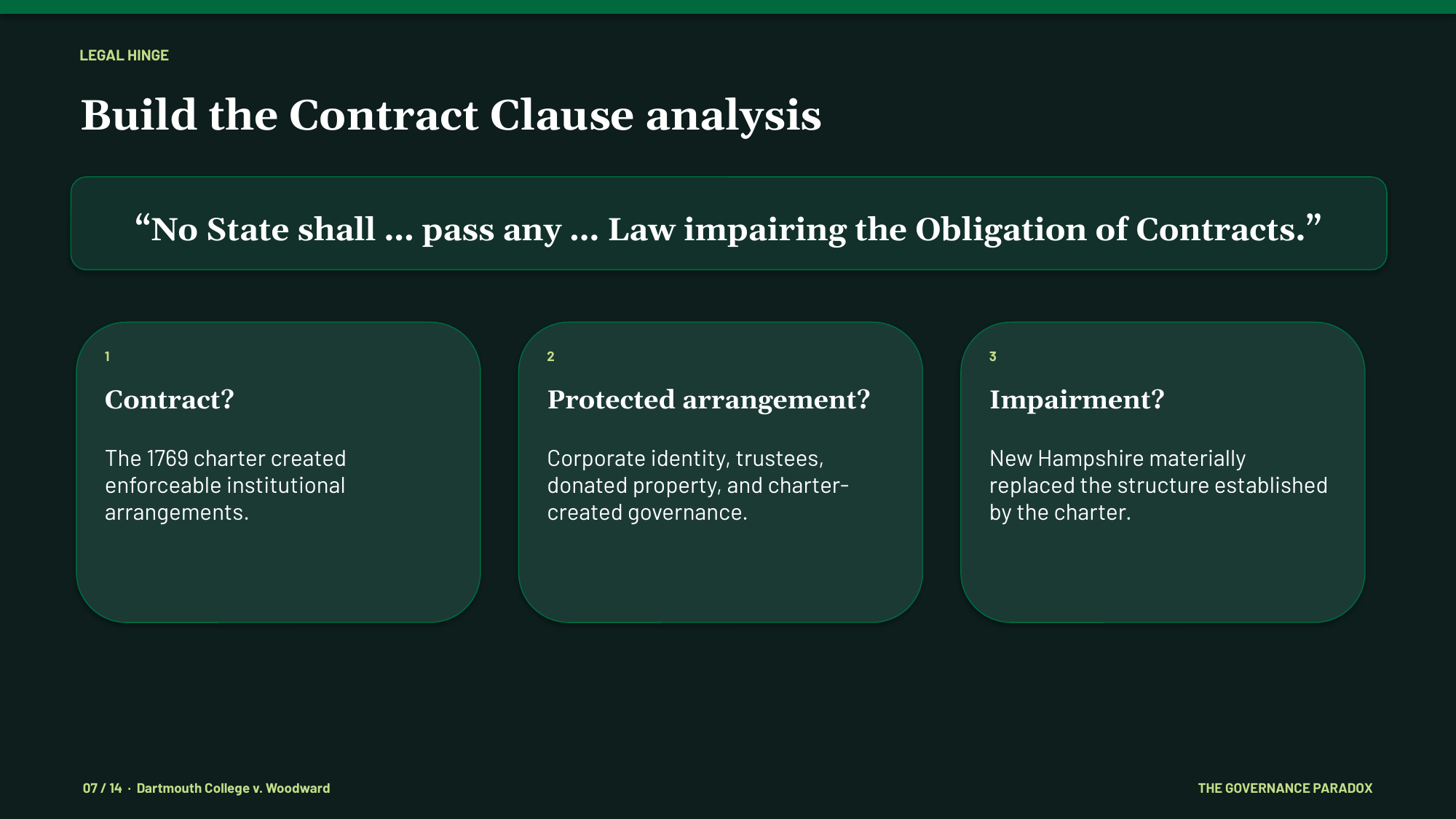

LEGAL HINGE
Build the Contract Clause analysis

“No State shall … pass any … Law impairing the Obligation of Contracts.”

1
2
3
Contract?
Protected arrangement?
Impairment?
The 1769 charter created enforceable institutional arrangements.
Corporate identity, trustees, donated property, and charter-created governance.
New Hampshire materially replaced the structure established by the charter.
07 / 14  ·  Dartmouth College v. Woodward
THE GOVERNANCE PARADOX